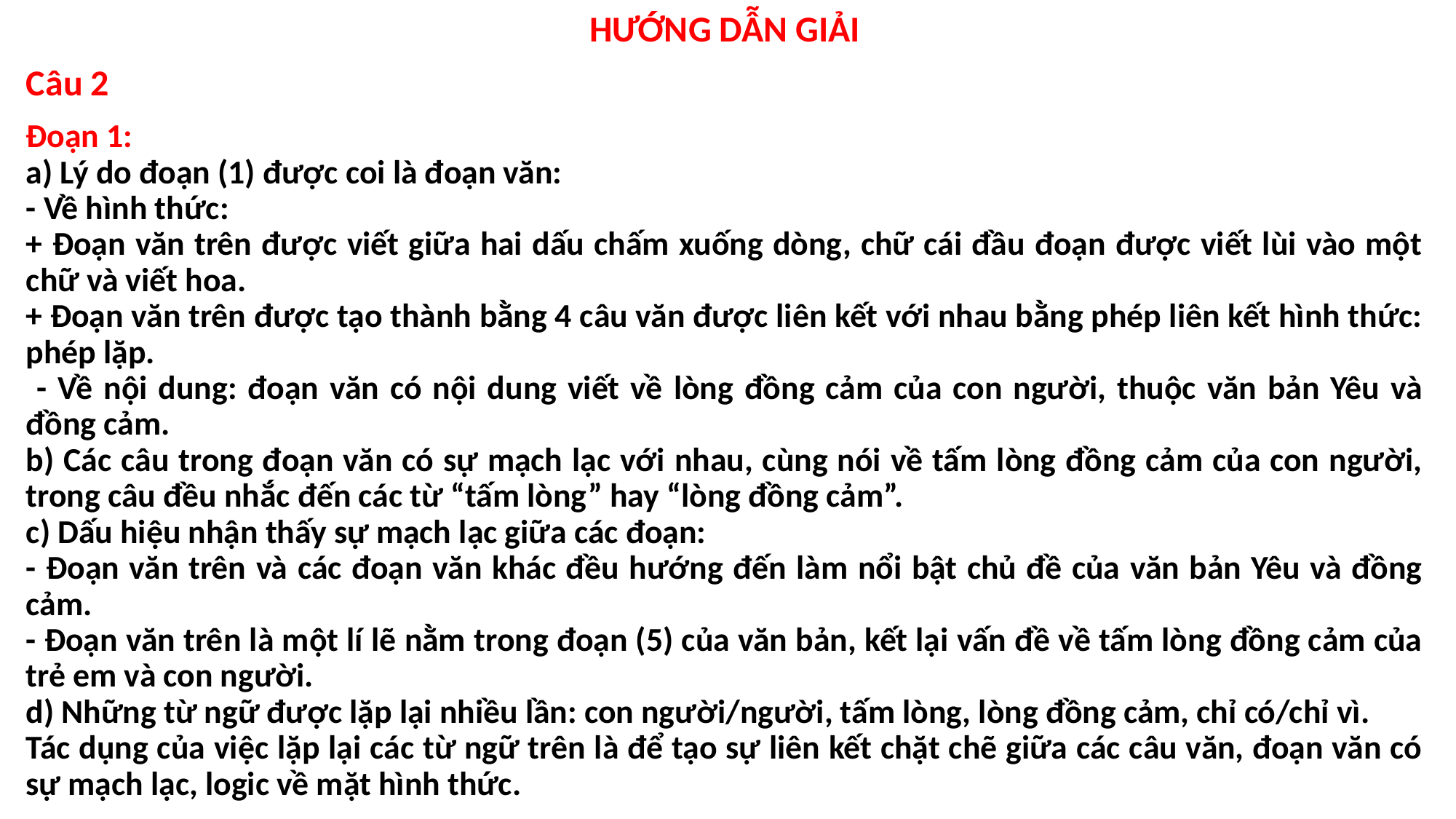

HƯỚNG DẪN GIẢI
Câu 2
Đoạn 1:
a) Lý do đoạn (1) được coi là đoạn văn:
- Về hình thức:
+ Đoạn văn trên được viết giữa hai dấu chấm xuống dòng, chữ cái đầu đoạn được viết lùi vào một chữ và viết hoa.
+ Đoạn văn trên được tạo thành bằng 4 câu văn được liên kết với nhau bằng phép liên kết hình thức: phép lặp.
 - Về nội dung: đoạn văn có nội dung viết về lòng đồng cảm của con người, thuộc văn bản Yêu và đồng cảm.
b) Các câu trong đoạn văn có sự mạch lạc với nhau, cùng nói về tấm lòng đồng cảm của con người, trong câu đều nhắc đến các từ “tấm lòng” hay “lòng đồng cảm”.
c) Dấu hiệu nhận thấy sự mạch lạc giữa các đoạn:
- Đoạn văn trên và các đoạn văn khác đều hướng đến làm nổi bật chủ đề của văn bản Yêu và đồng cảm.
- Đoạn văn trên là một lí lẽ nằm trong đoạn (5) của văn bản, kết lại vấn đề về tấm lòng đồng cảm của trẻ em và con người.
d) Những từ ngữ được lặp lại nhiều lần: con người/người, tấm lòng, lòng đồng cảm, chỉ có/chỉ vì.
Tác dụng của việc lặp lại các từ ngữ trên là để tạo sự liên kết chặt chẽ giữa các câu văn, đoạn văn có sự mạch lạc, logic về mặt hình thức.